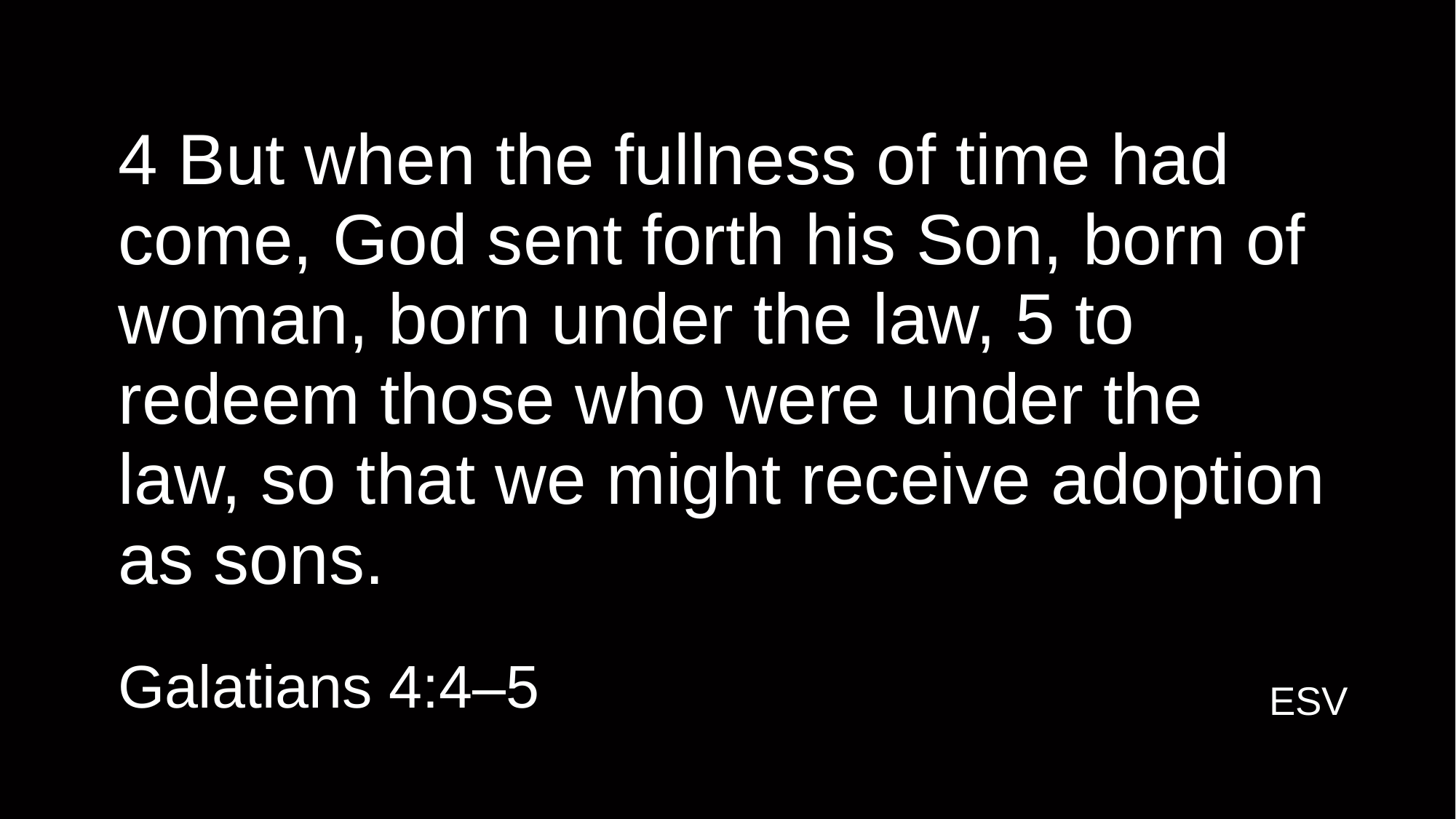

# 4 But when the fullness of time had come, God sent forth his Son, born of woman, born under the law, 5 to redeem those who were under the law, so that we might receive adoption as sons.
Galatians 4:4–5
ESV